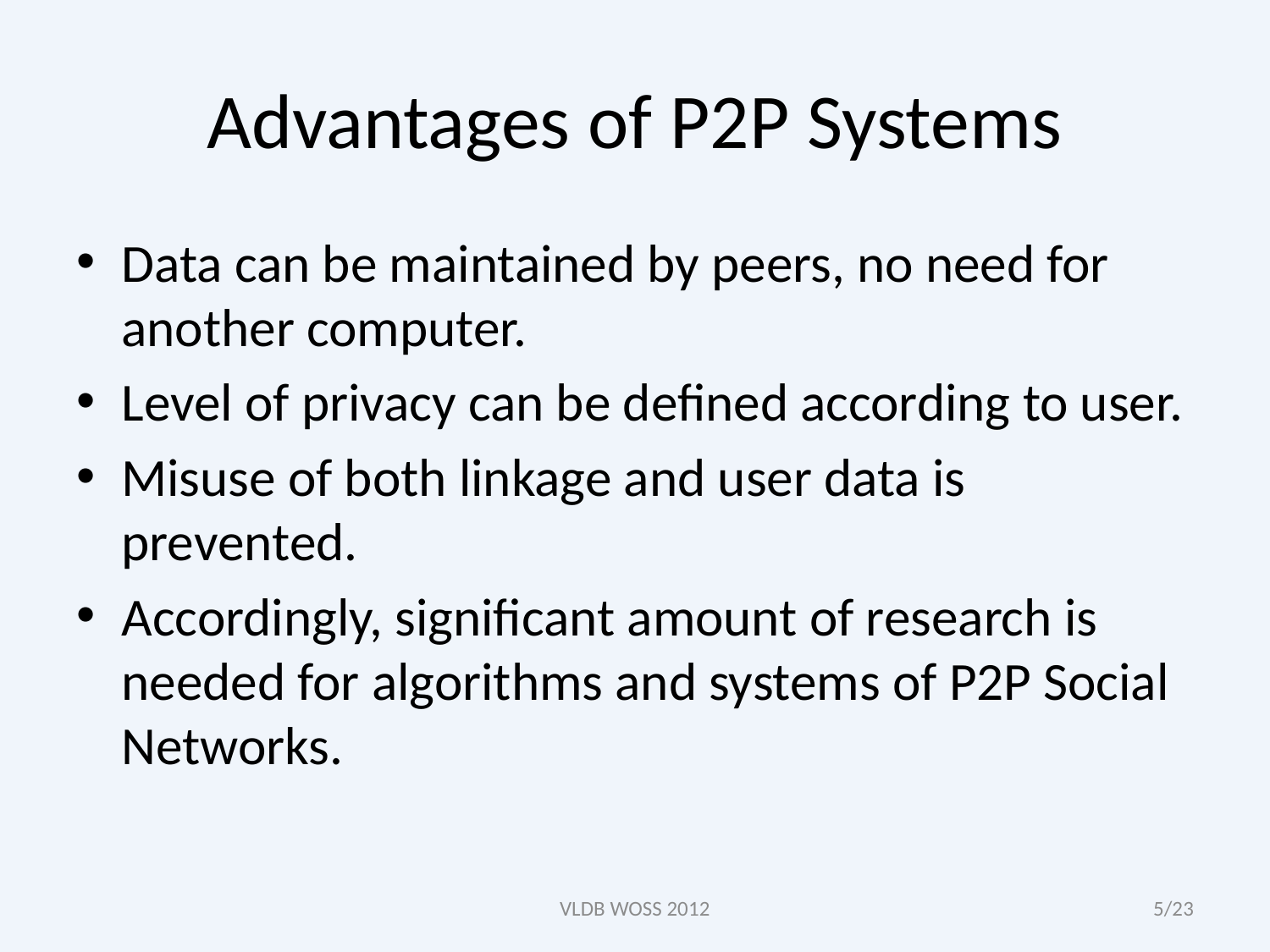

# Advantages of P2P Systems
Data can be maintained by peers, no need for another computer.
Level of privacy can be defined according to user.
Misuse of both linkage and user data is prevented.
Accordingly, significant amount of research is needed for algorithms and systems of P2P Social Networks.
VLDB WOSS 2012
5/23